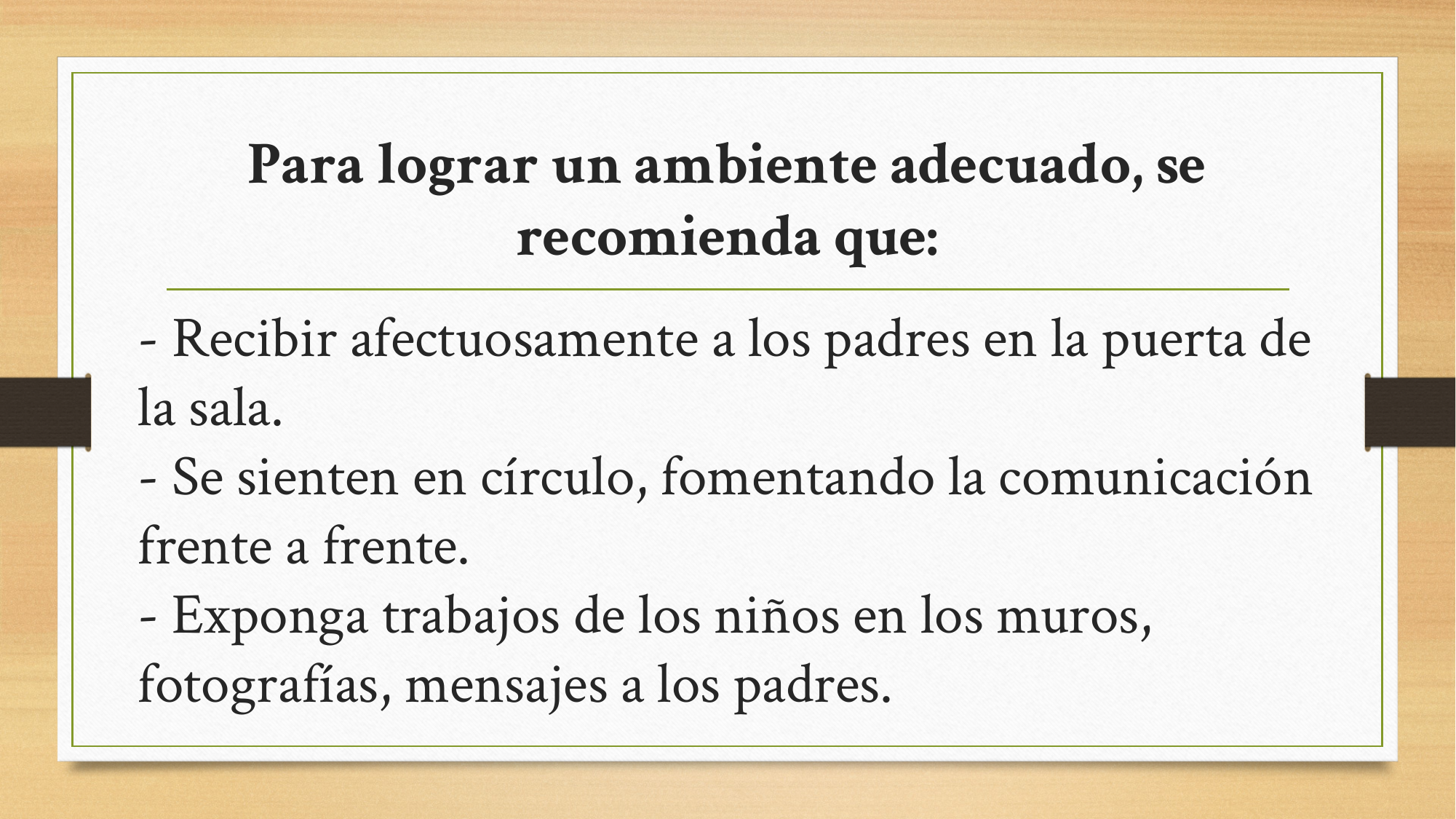

# Para lograr un ambiente adecuado, se recomienda que:
- Recibir afectuosamente a los padres en la puerta de la sala.
- Se sienten en círculo, fomentando la comunicación frente a frente.
- Exponga trabajos de los niños en los muros, fotografías, mensajes a los padres.